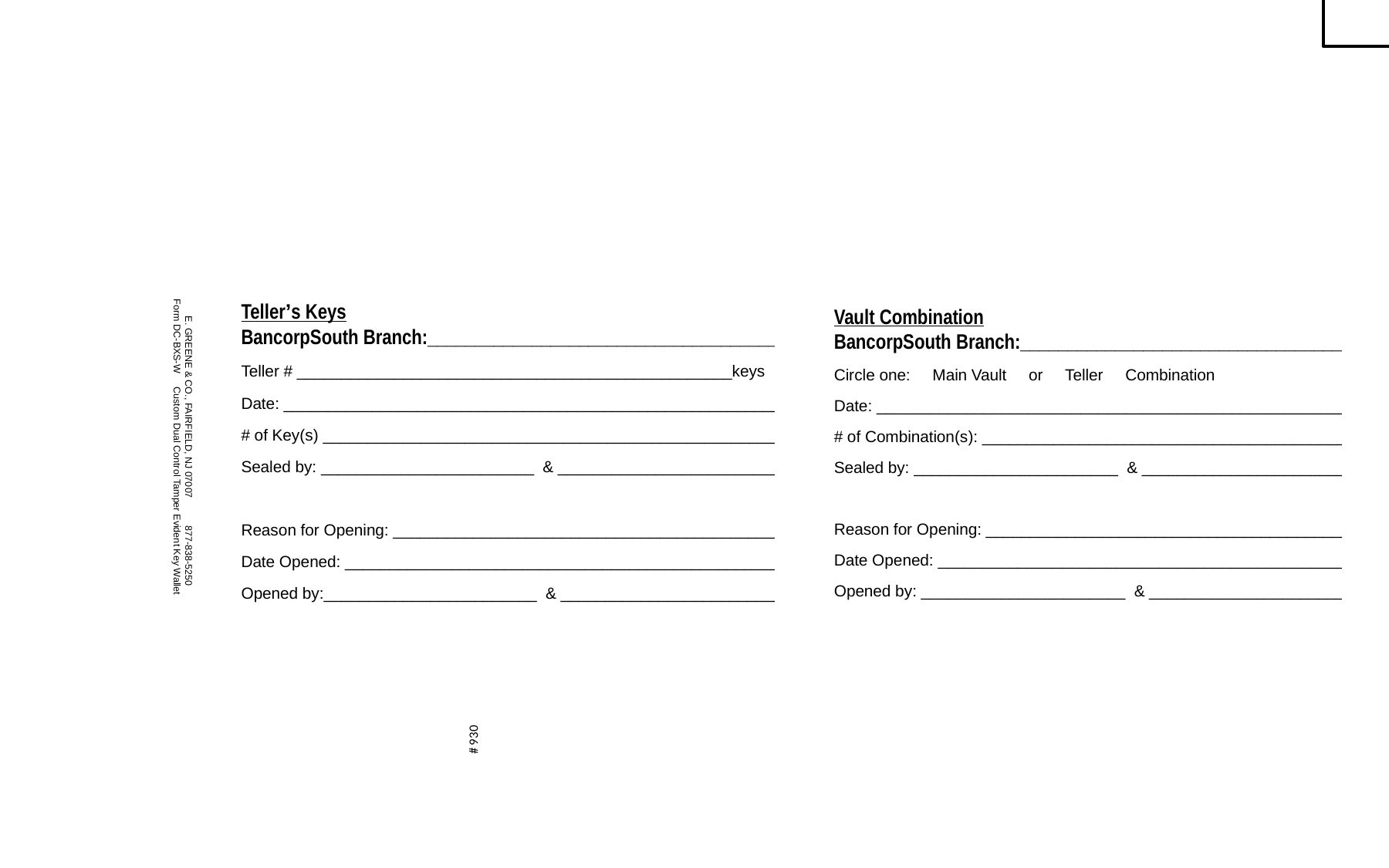

Teller’s Keys
BancorpSouth Branch:_____________________________________
Teller # _________________________________________________keys
Date: ________________________________________________________
# of Key(s) ___________________________________________________
Sealed by: ________________________  & _________________________

Reason for Opening: ____________________________________________
Date Opened: _________________________________________________
Opened by:________________________  & _________________________
Vault Combination
BancorpSouth Branch:___________________________________
Circle one:     Main Vault     or     Teller     Combination
Date: _____________________________________________________
# of Combination(s): _________________________________________
Sealed by: _______________________  & _______________________

Reason for Opening: _________________________________________
Date Opened: ______________________________________________
Opened by: _______________________  & _______________________

E. GREENE & CO., FAIRFIELD, NJ 07007          877-838-5250
Form DC-BXS-W     Custom Dual Control Tamper Evident Key Wallet
# 930